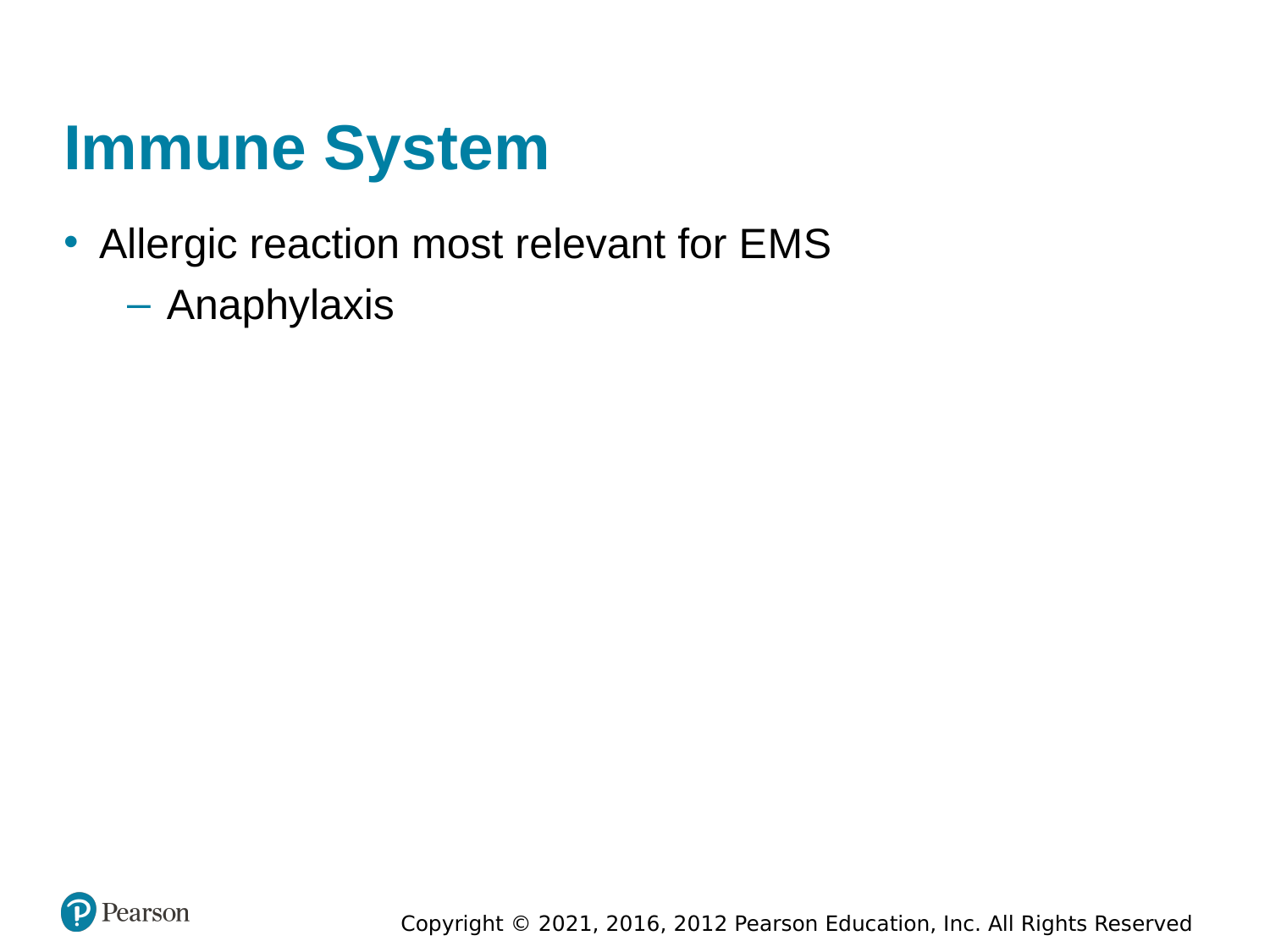

# Immune System
Allergic reaction most relevant for E M S
Anaphylaxis